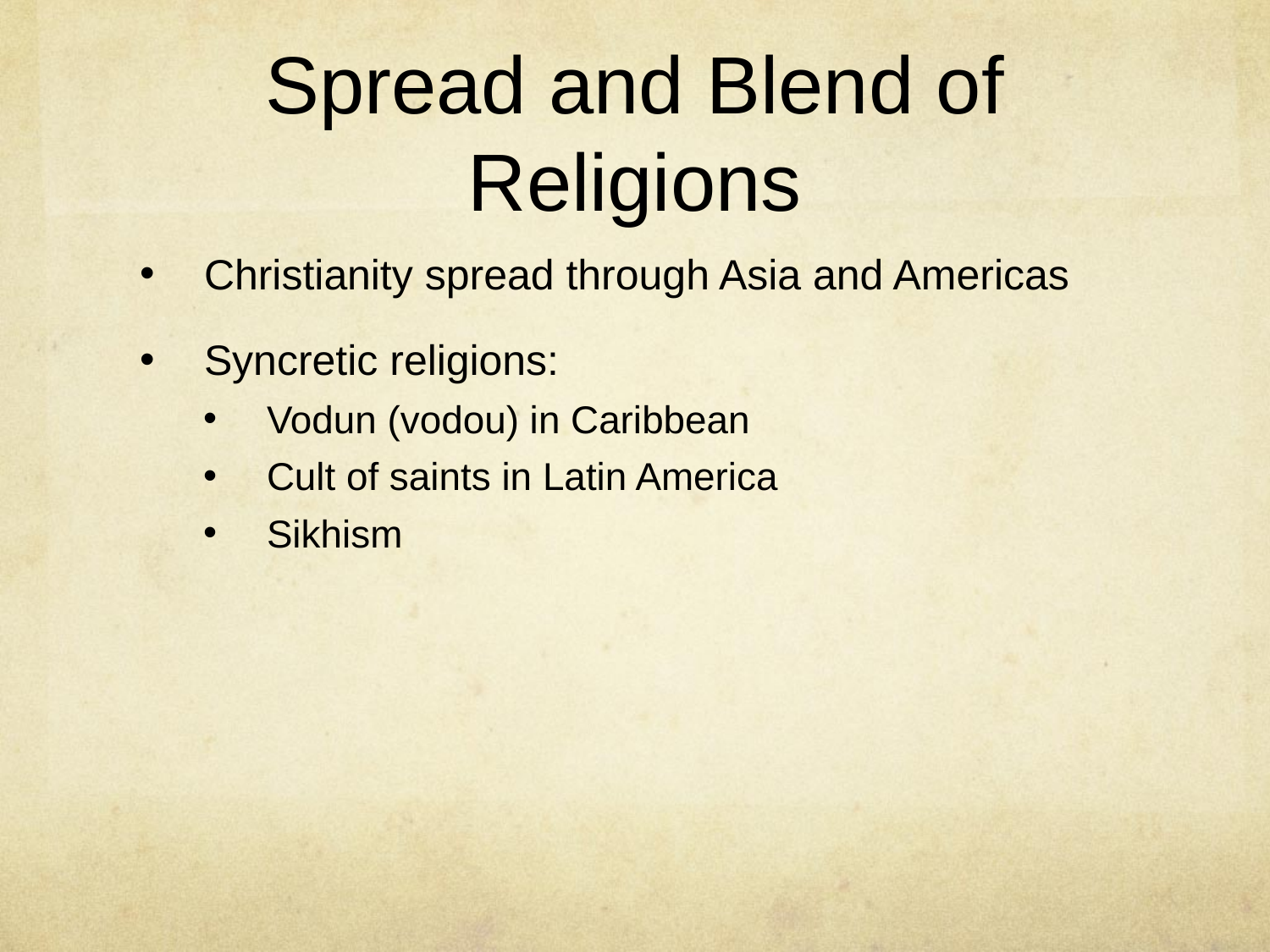

# Spread and Blend of Religions
Christianity spread through Asia and Americas
Syncretic religions:
Vodun (vodou) in Caribbean
Cult of saints in Latin America
Sikhism